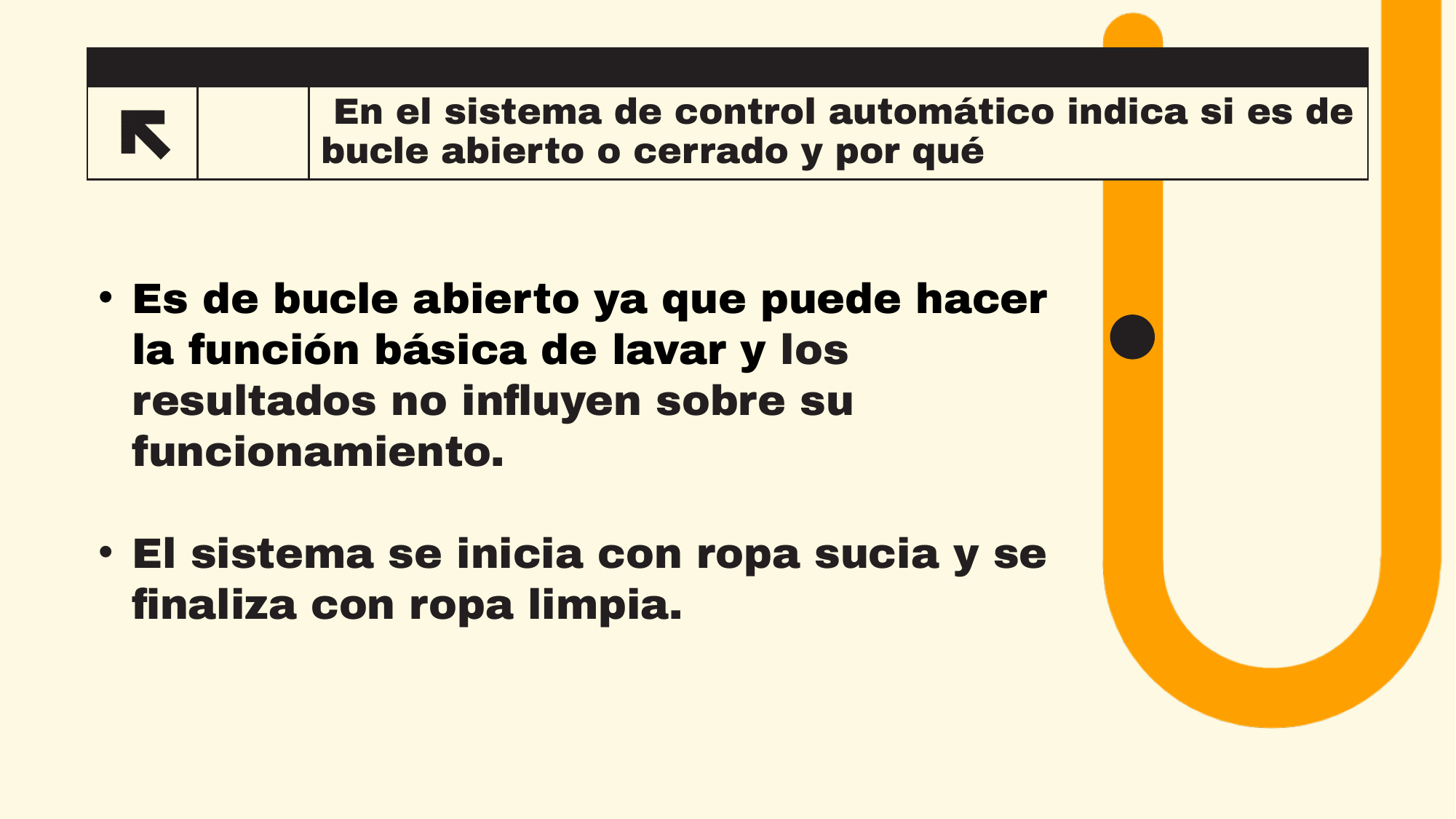

# En el sistema de control automático indica si es de bucle abierto o cerrado y por qué

5)
Es de bucle abierto ya que puede hacer la función básica de lavar y los resultados no influyen sobre su funcionamiento.

El sistema se inicia con ropa sucia y se finaliza con ropa limpia.